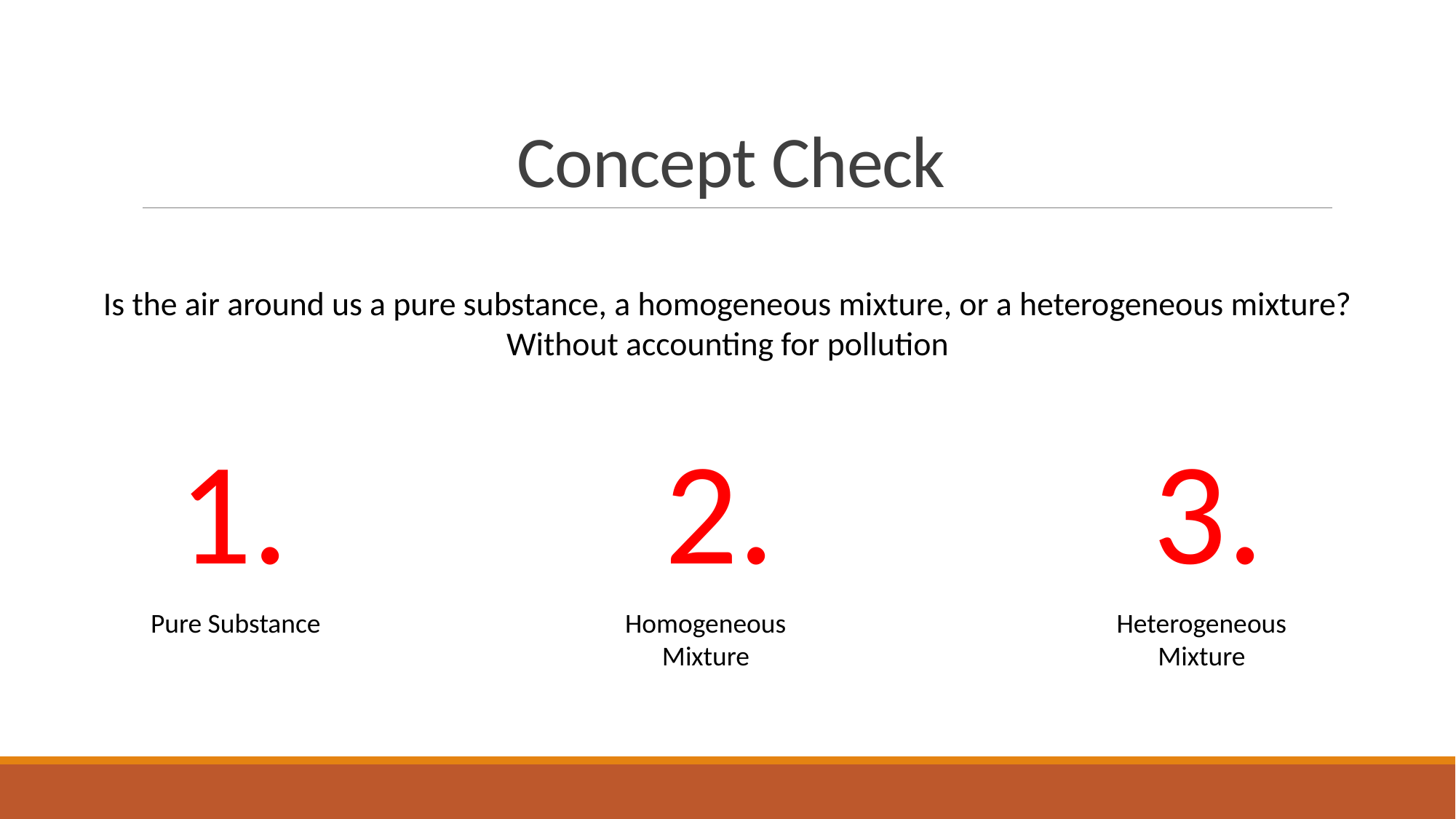

# Concept Check
Is the air around us a pure substance, a homogeneous mixture, or a heterogeneous mixture?
Without accounting for pollution

1.
2.
3.
Pure Substance
Homogeneous Mixture
Heterogeneous Mixture